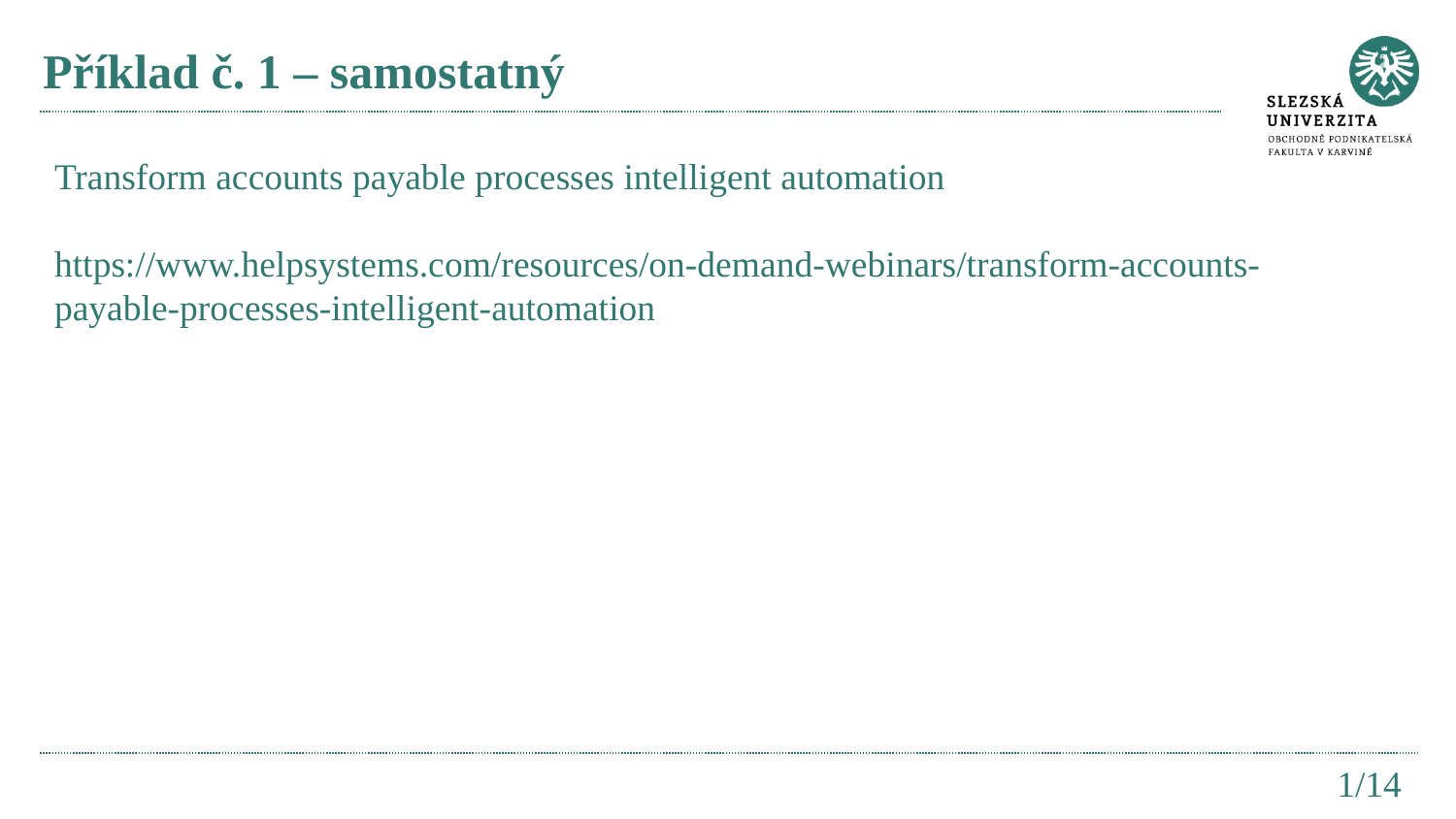

# Příklad č. 1 – samostatný
Transform accounts payable processes intelligent automation

https://www.helpsystems.com/resources/on-demand-webinars/transform-accounts-payable-processes-intelligent-automation
1/14